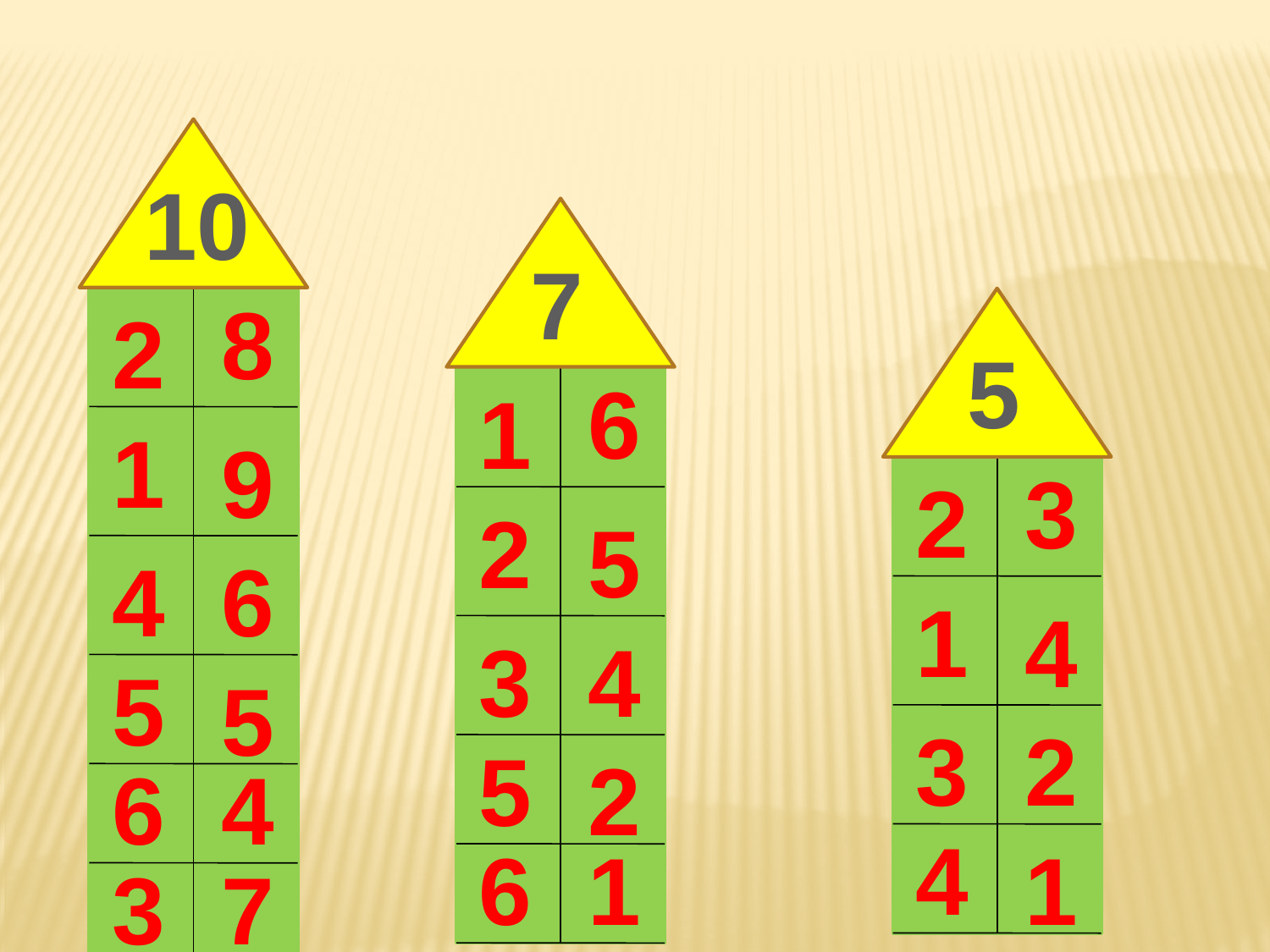

10

7
8

2

5
6

1
1
9
3

2
2
5
4
6
1
4
3
4
5
5
3
2
5
2
6
4
4
6
1
1
3
7